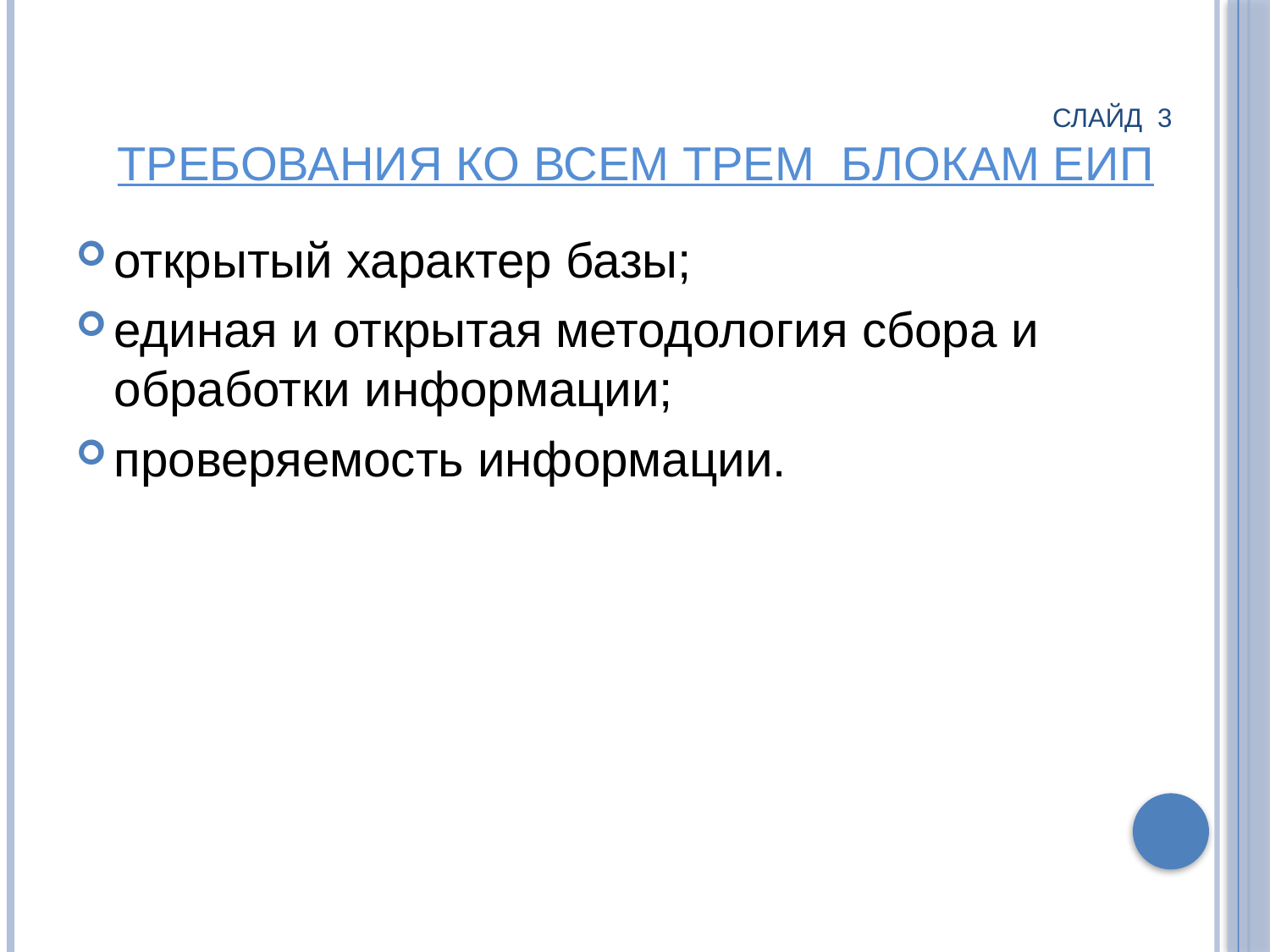

# Слайд  3 Требования ко всем трем  блокам ЕИП
открытый характер базы;
единая и открытая методология сбора и обработки информации;
проверяемость информации.